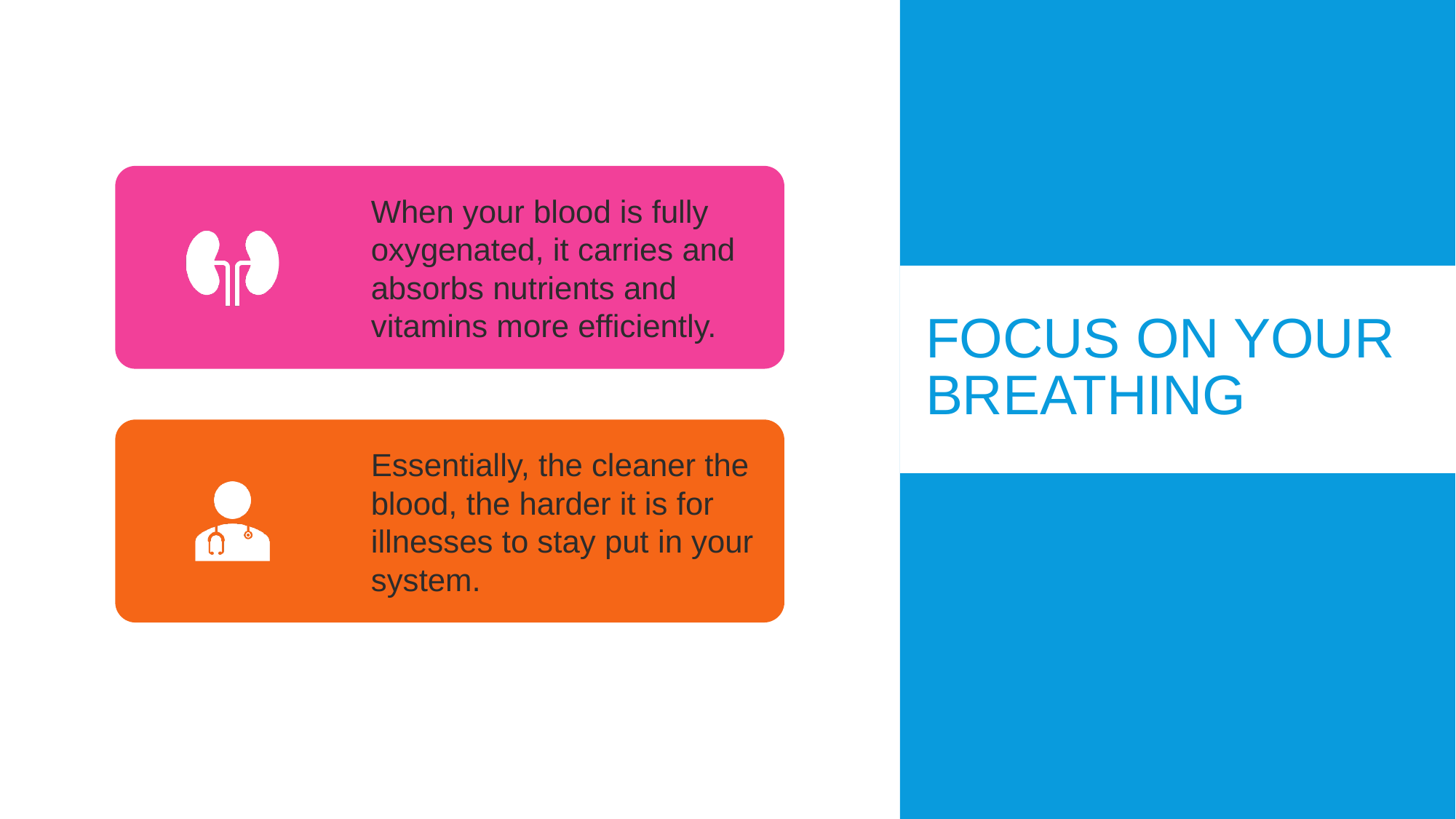

When your blood is fully oxygenated, it carries and absorbs nutrients and vitamins more efficiently.
Essentially, the cleaner the blood, the harder it is for illnesses to stay put in your system.

# Focus on your breathing